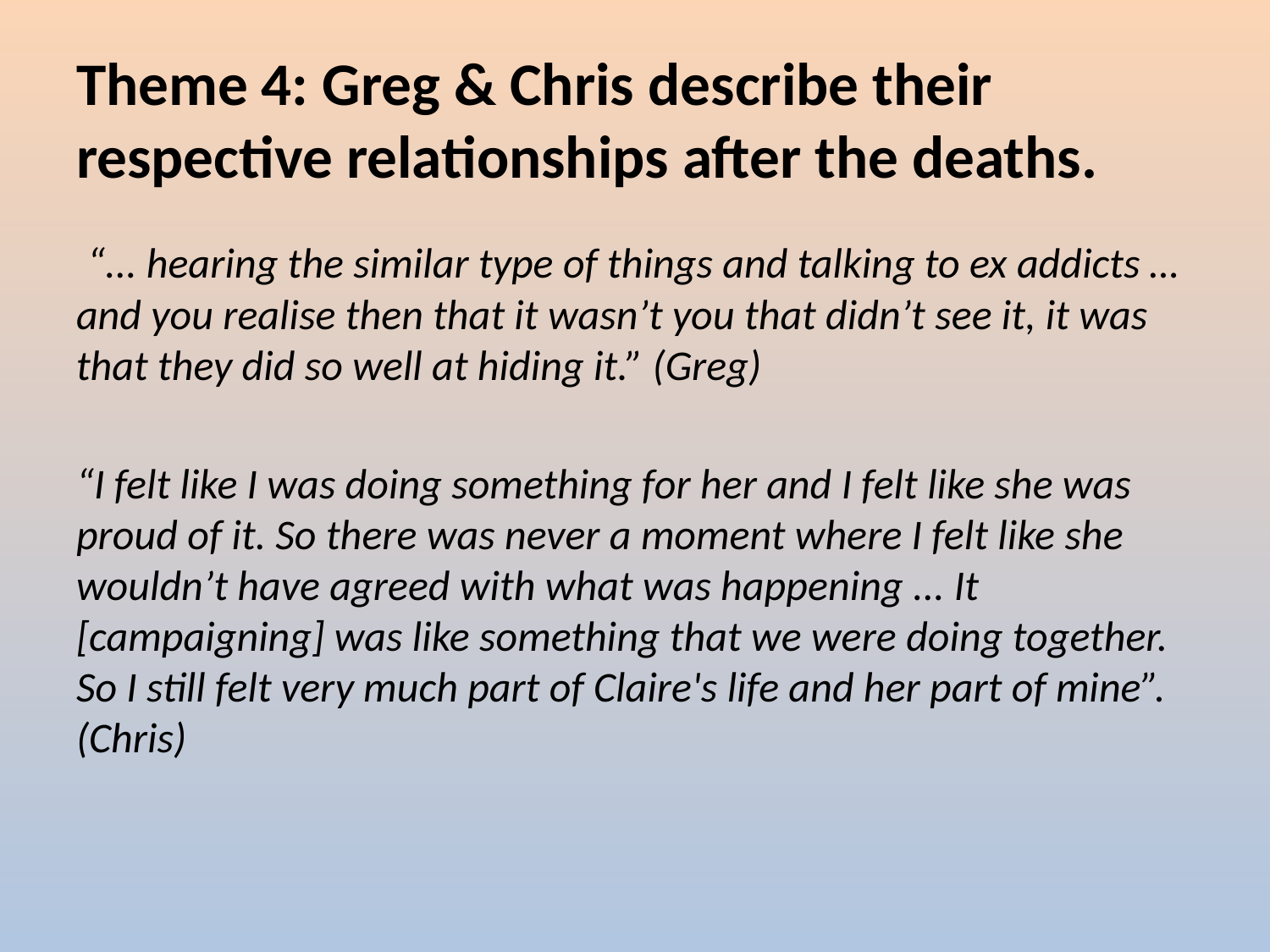

# Theme 4: Greg & Chris describe their  respective relationships after the deaths.
 “... hearing the similar type of things and talking to ex addicts …and you realise then that it wasn’t you that didn’t see it, it was that they did so well at hiding it.” (Greg)

“I felt like I was doing something for her and I felt like she was proud of it. So there was never a moment where I felt like she wouldn’t have agreed with what was happening ... It [campaigning] was like something that we were doing together. So I still felt very much part of Claire's life and her part of mine”.  (Chris)